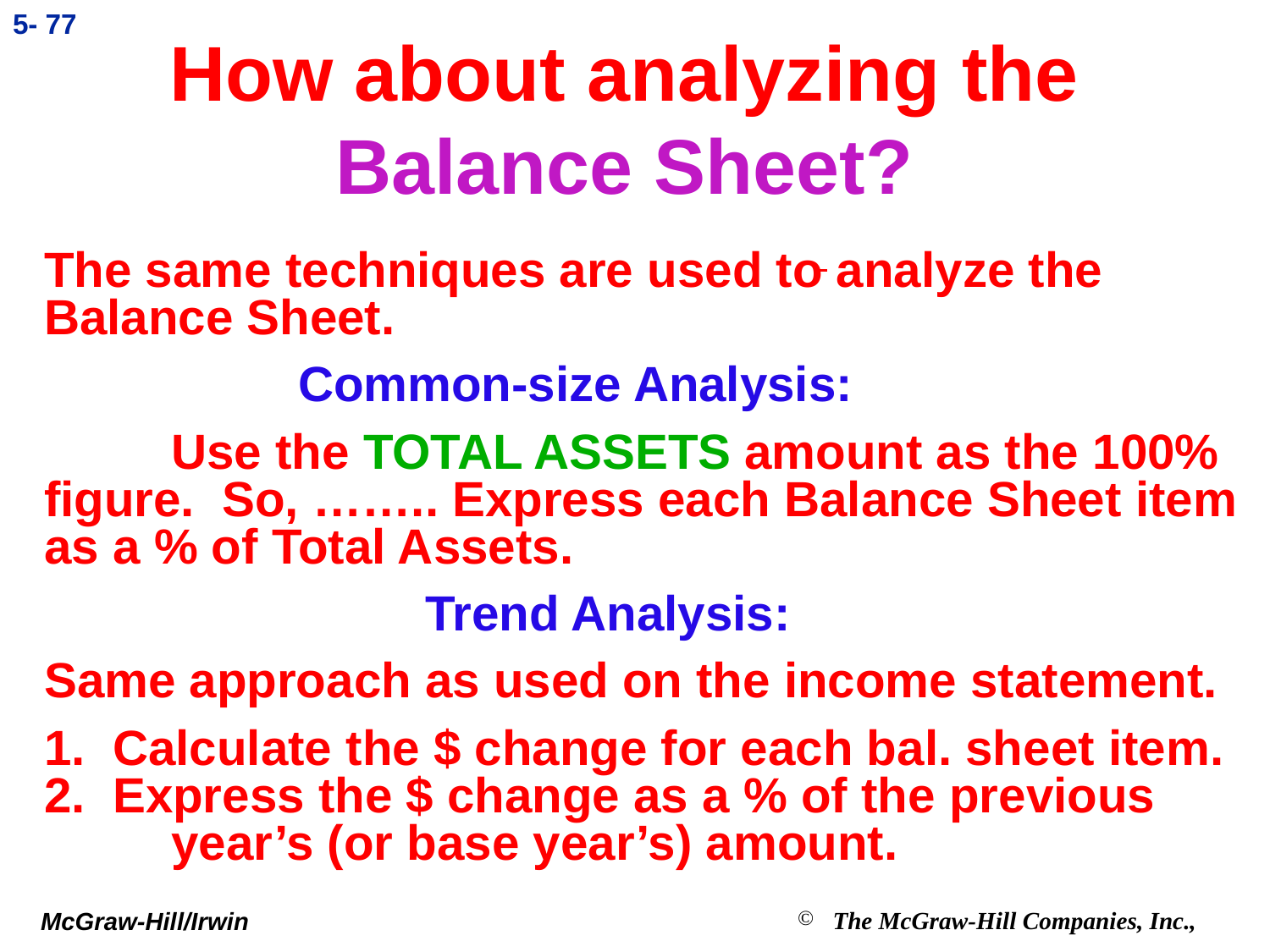

5- 77
# How about analyzing the Balance Sheet?

The same techniques are used to analyze the Balance Sheet.
		Common-size Analysis:
	Use the TOTAL ASSETS amount as the 100% figure.  So, …….. Express each Balance Sheet item as a % of Total Assets.
			Trend Analysis:
Same approach as used on the income statement.
1.  Calculate the $ change for each bal. sheet item.  2.  Express the $ change as a % of the previous
	year’s (or base year’s) amount.